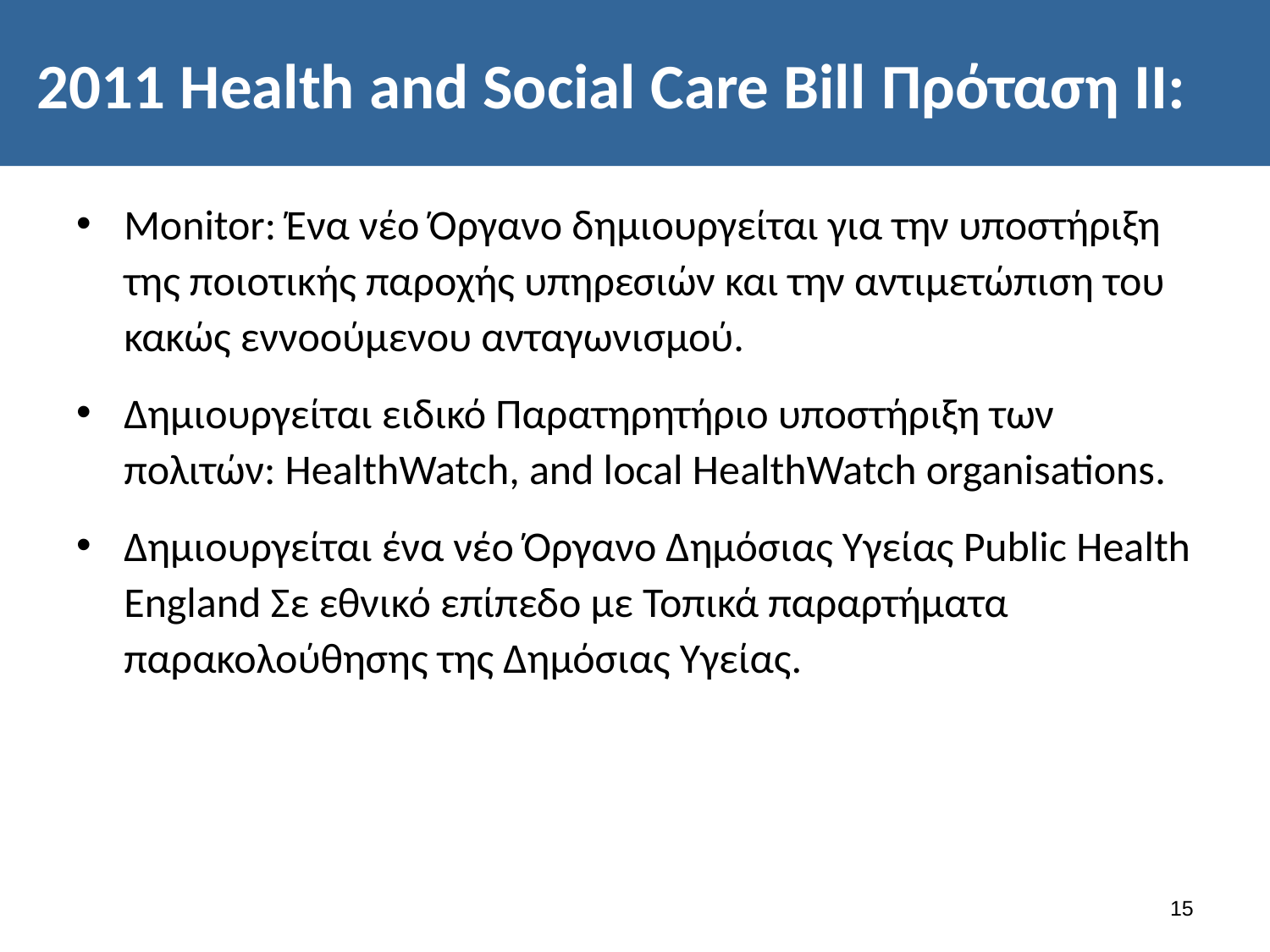

# 2011 Health and Social Care Bill Πρόταση ΙΙ:
Monitor: Ένα νέο Όργανο δημιουργείται για την υποστήριξη της ποιοτικής παροχής υπηρεσιών και την αντιμετώπιση του κακώς εννοούμενου ανταγωνισμού.
Δημιουργείται ειδικό Παρατηρητήριο υποστήριξη των πολιτών: HealthWatch, and local HealthWatch organisations.
Δημιουργείται ένα νέο Όργανο Δημόσιας Υγείας Public Health England Σε εθνικό επίπεδο με Τοπικά παραρτήματα παρακολούθησης της Δημόσιας Υγείας.

15